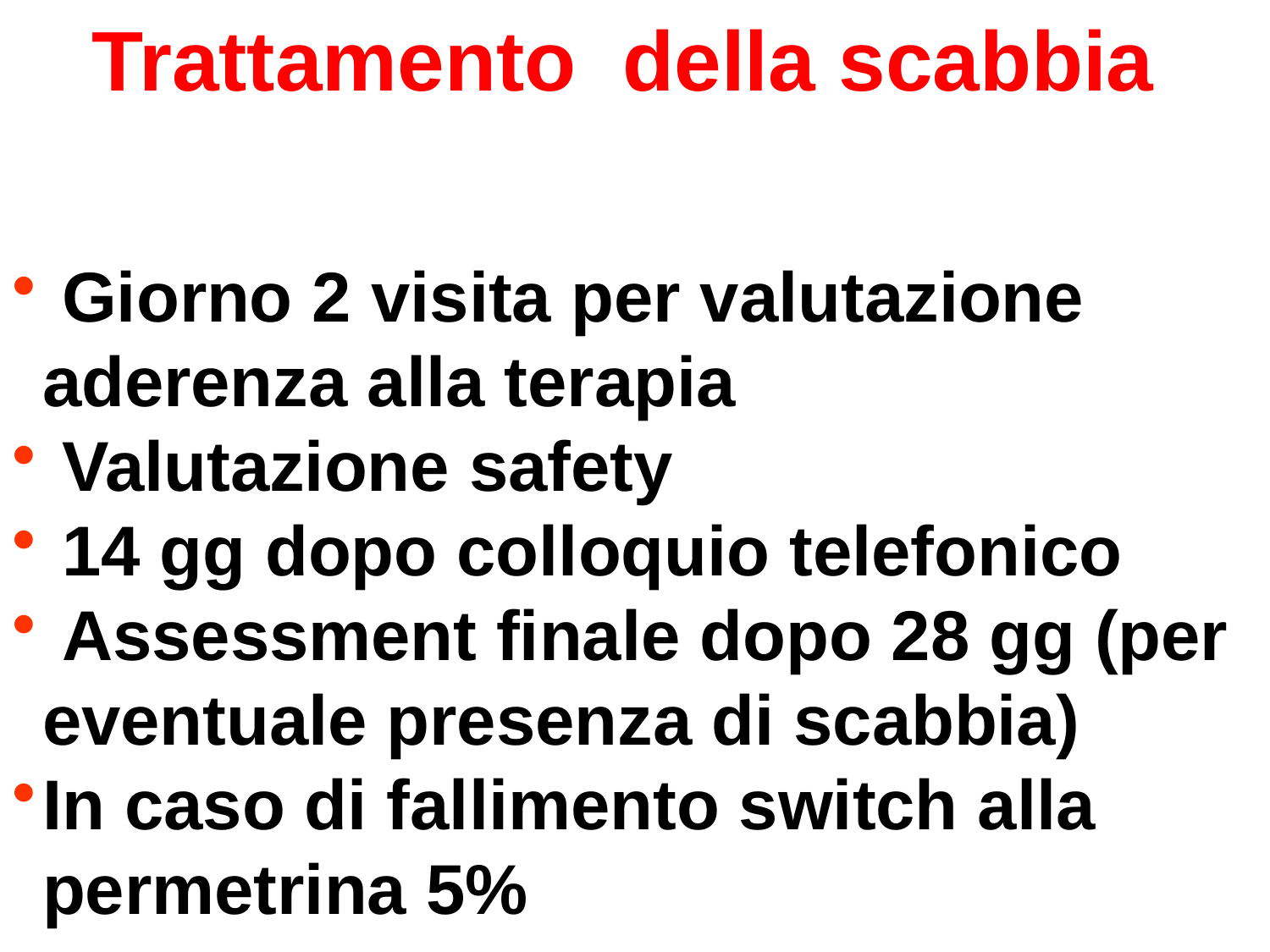

Trattamento  della scabbia

 Giorno 2 visita per valutazione aderenza alla terapia
 Valutazione safety
 14 gg dopo colloquio telefonico
 Assessment finale dopo 28 gg (per eventuale presenza di scabbia)
In caso di fallimento switch alla permetrina 5%